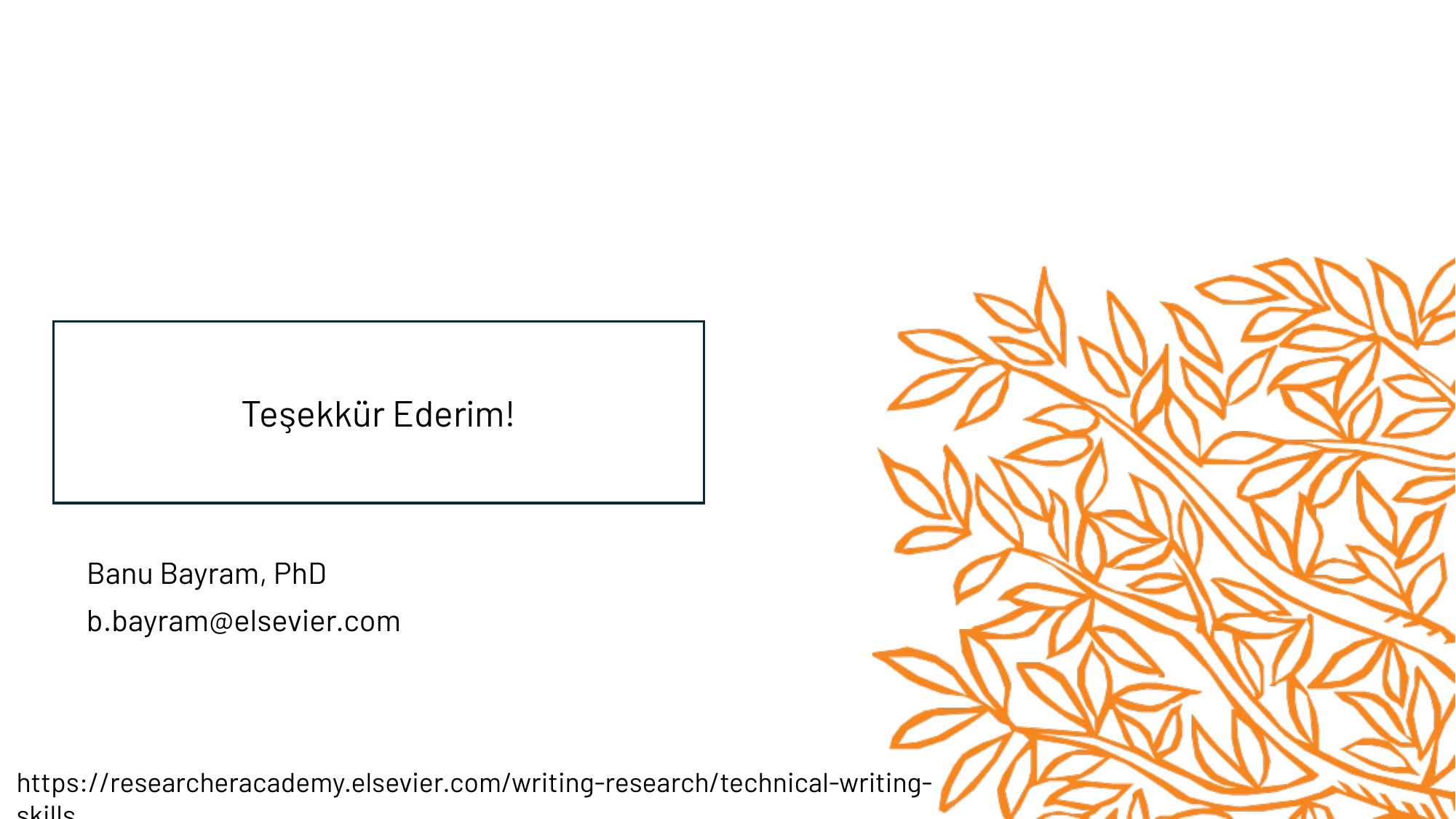

Teşekkür Ederim!

Banu Bayram, PhD
b.bayram@elsevier.com
https://researcheracademy.elsevier.com/writing-research/technical-writing-skills